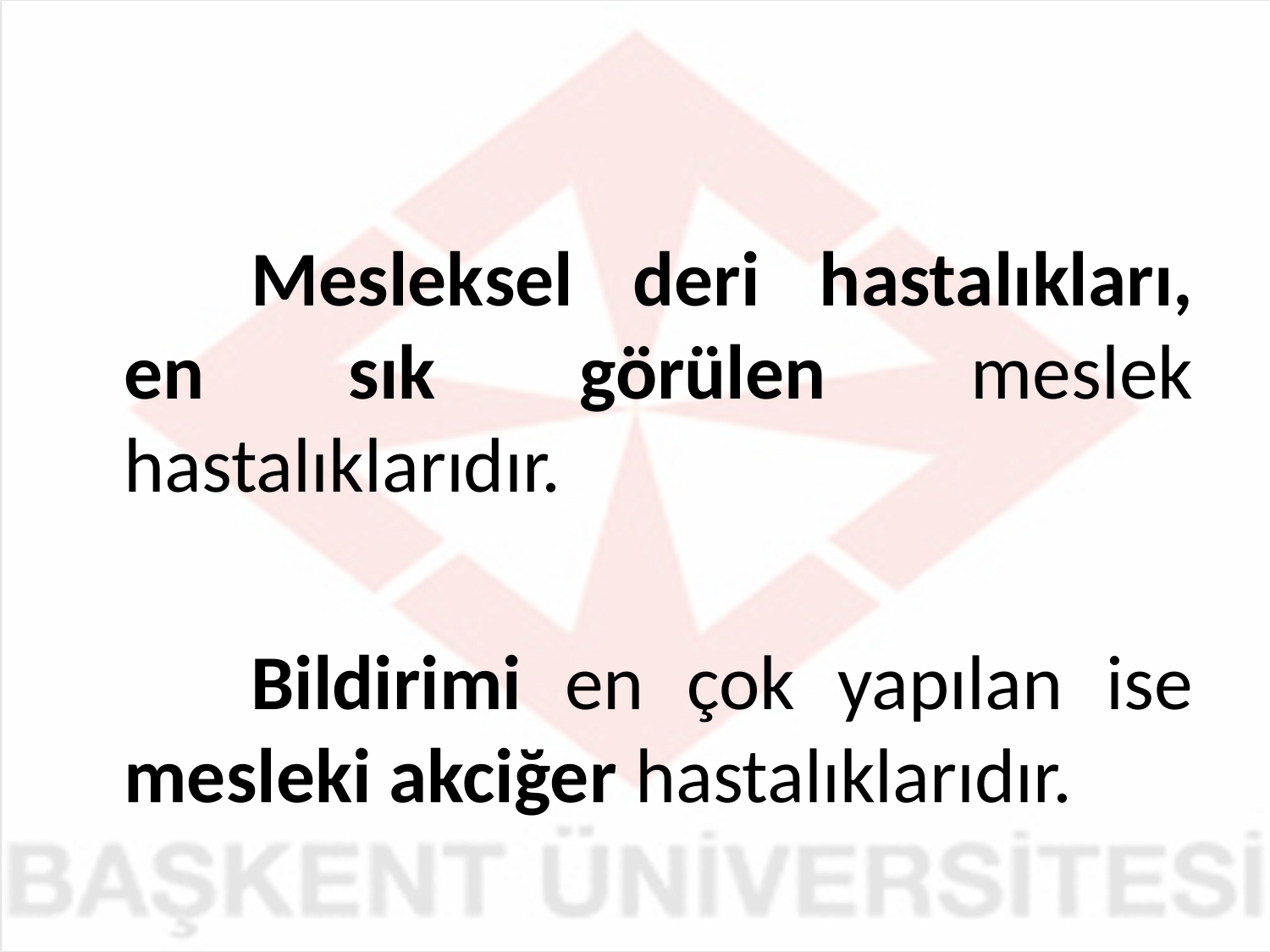

#
		Mesleksel deri hastalıkları, en sık görülen meslek hastalıklarıdır.

		Bildirimi en çok yapılan ise mesleki akciğer hastalıklarıdır.